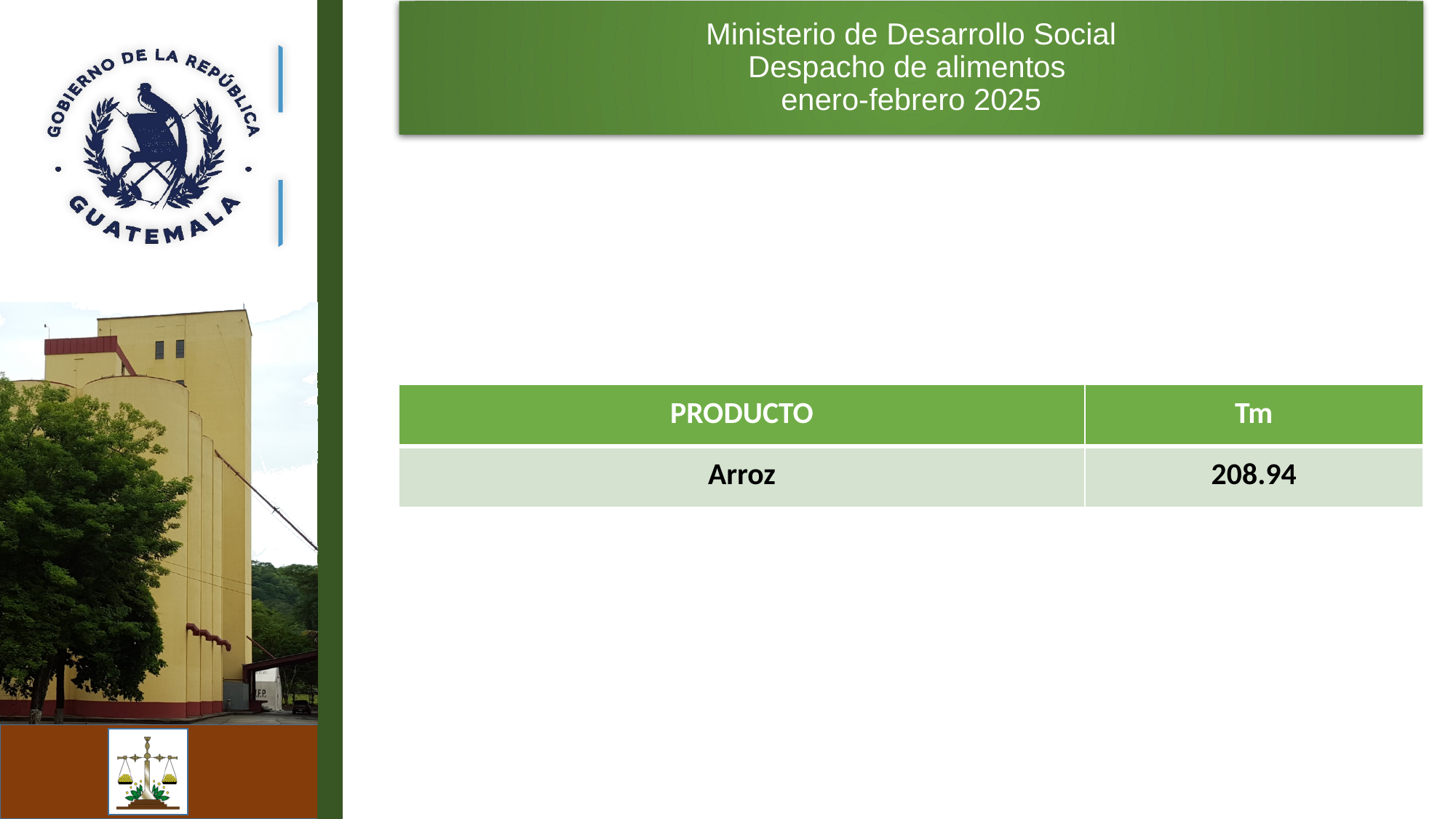

Ministerio de Desarrollo Social
Despacho de alimentos
enero-febrero 2025
| PRODUCTO | Tm |
| --- | --- |
| Arroz | 208.94 |
8